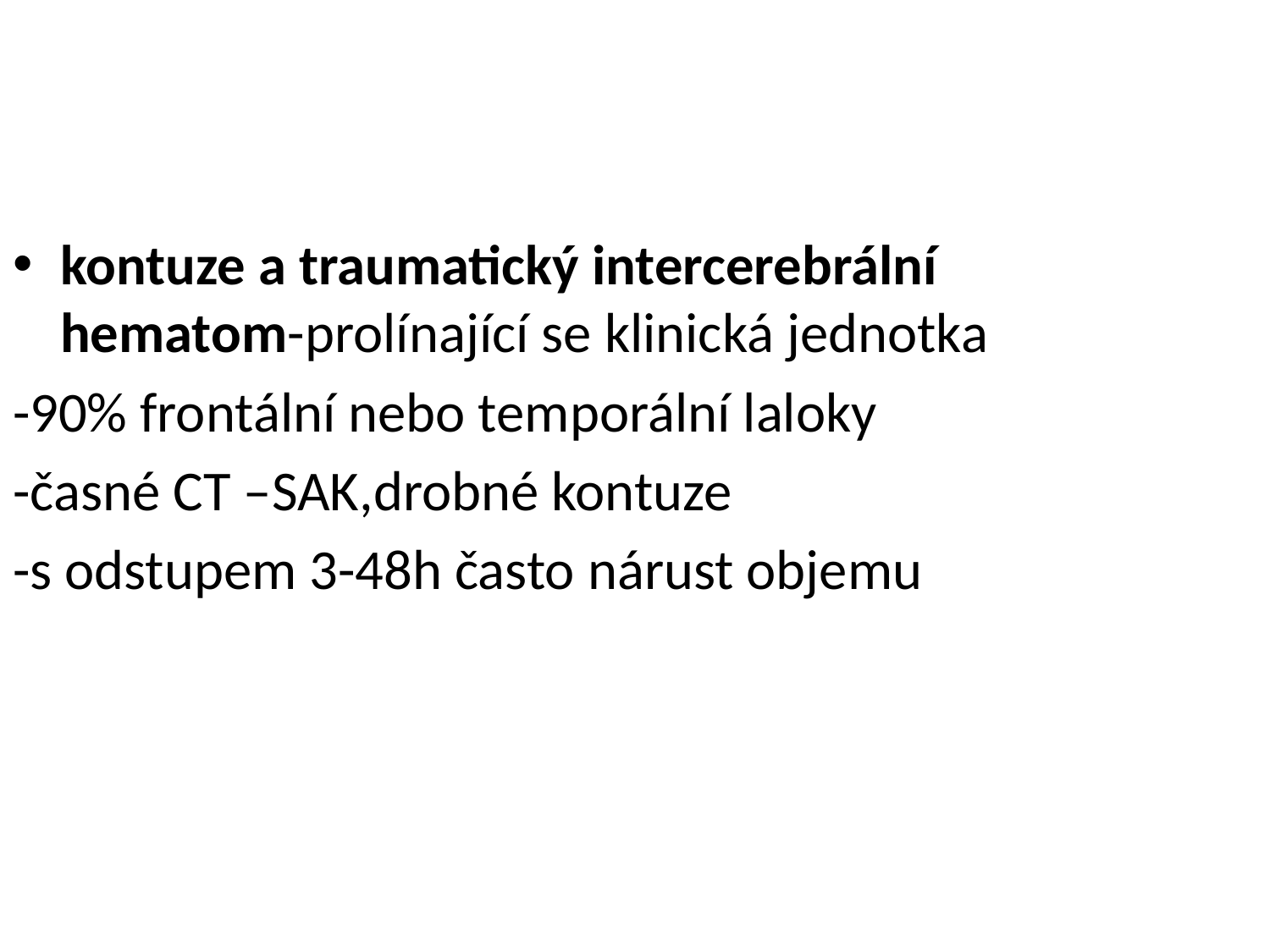

kontuze a traumatický intercerebrální hematom-prolínající se klinická jednotka
-90% frontální nebo temporální laloky
-časné CT –SAK,drobné kontuze
-s odstupem 3-48h často nárust objemu